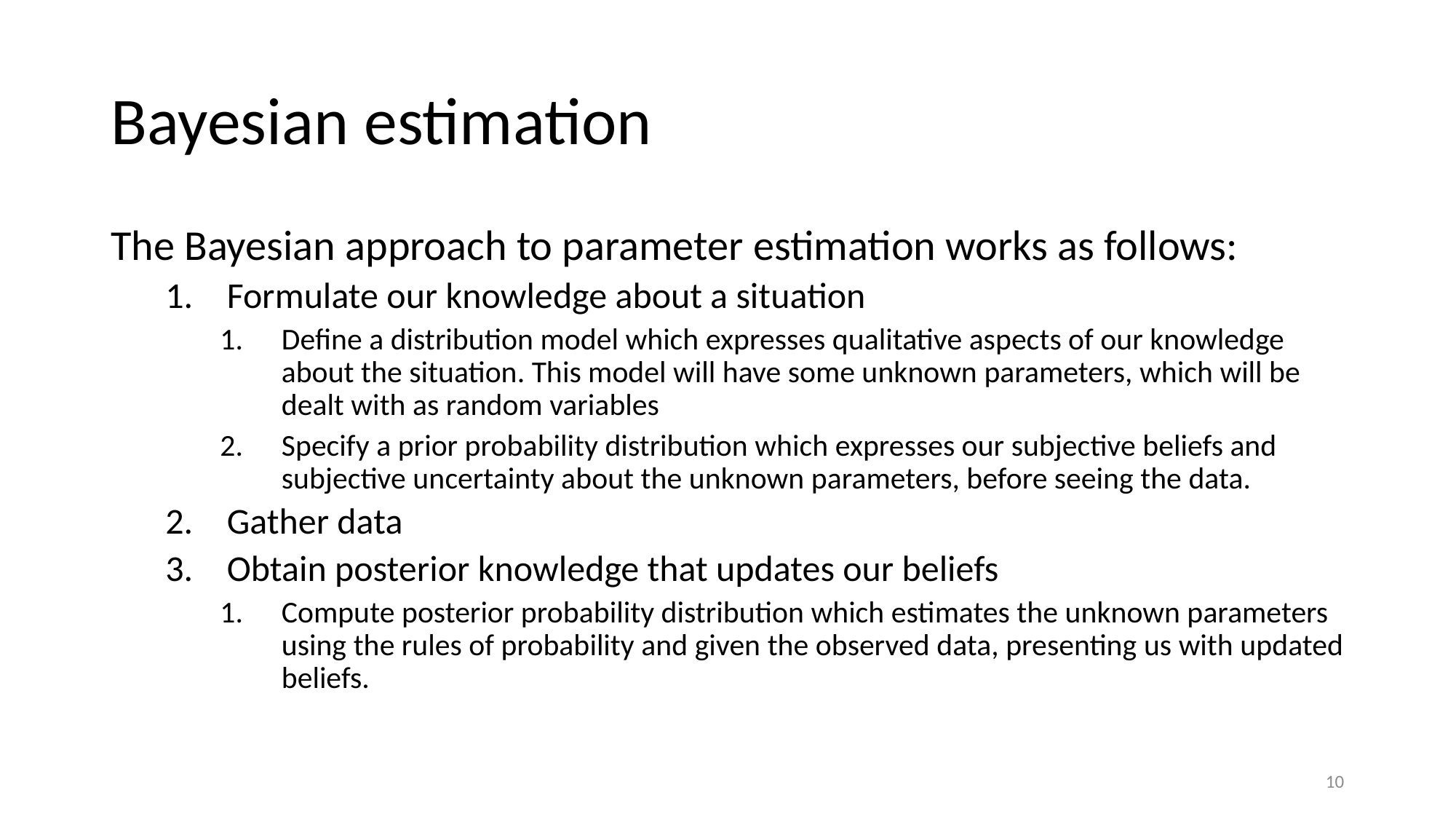

# Bayesian estimation
The Bayesian approach to parameter estimation works as follows:
Formulate our knowledge about a situation
Define a distribution model which expresses qualitative aspects of our knowledge about the situation. This model will have some unknown parameters, which will be dealt with as random variables
Specify a prior probability distribution which expresses our subjective beliefs and subjective uncertainty about the unknown parameters, before seeing the data.
Gather data
Obtain posterior knowledge that updates our beliefs
Compute posterior probability distribution which estimates the unknown parameters using the rules of probability and given the observed data, presenting us with updated beliefs.
10